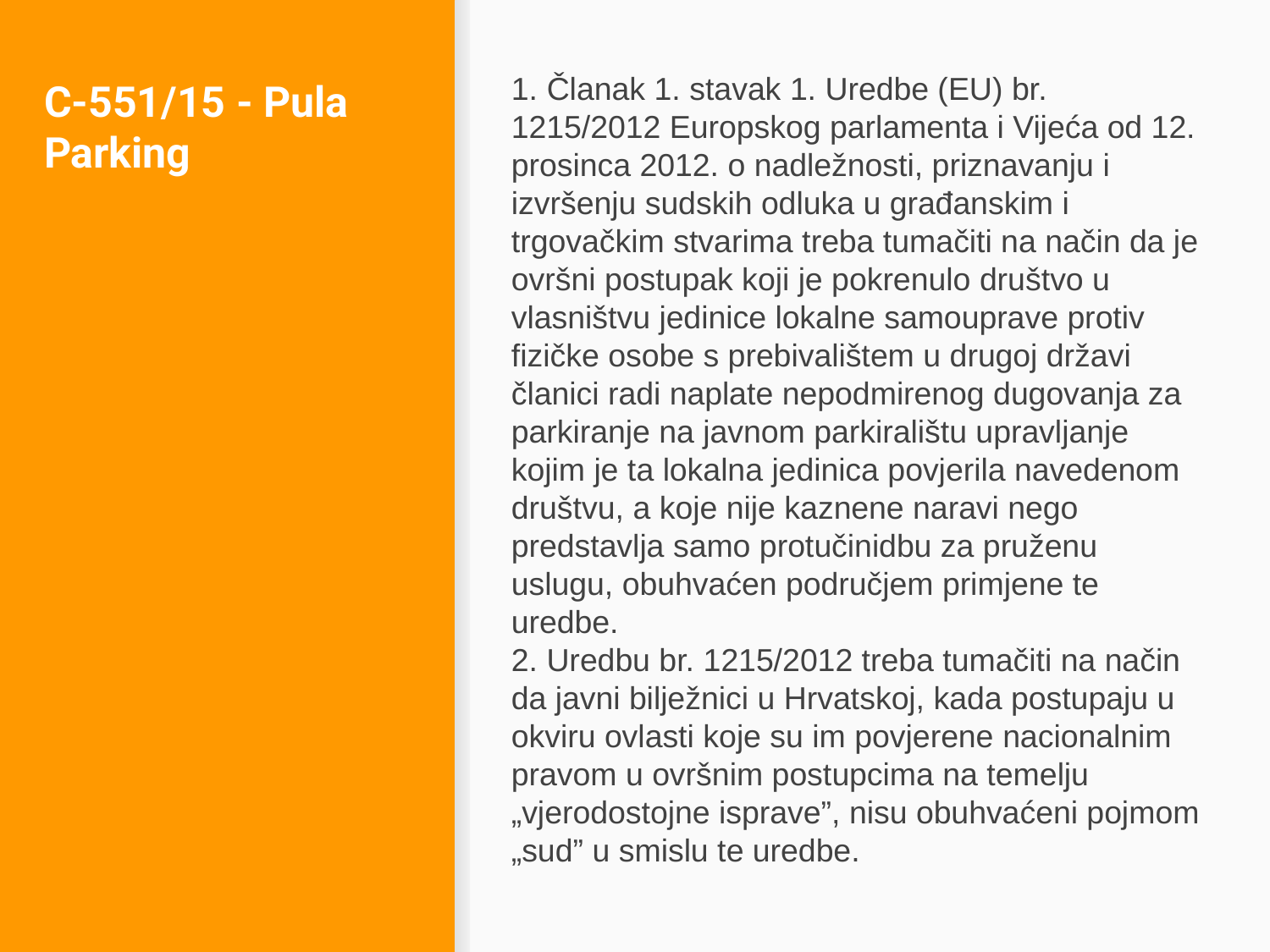

1. Članak 1. stavak 1. Uredbe (EU) br. 1215/2012 Europskog parlamenta i Vijeća od 12. prosinca 2012. o nadležnosti, priznavanju i izvršenju sudskih odluka u građanskim i trgovačkim stvarima treba tumačiti na način da je ovršni postupak koji je pokrenulo društvo u vlasništvu jedinice lokalne samouprave protiv fizičke osobe s prebivalištem u drugoj državi članici radi naplate nepodmirenog dugovanja za parkiranje na javnom parkiralištu upravljanje kojim je ta lokalna jedinica povjerila navedenom društvu, a koje nije kaznene naravi nego predstavlja samo protučinidbu za pruženu uslugu, obuhvaćen područjem primjene te uredbe.
2. Uredbu br. 1215/2012 treba tumačiti na način da javni bilježnici u Hrvatskoj, kada postupaju u okviru ovlasti koje su im povjerene nacionalnim pravom u ovršnim postupcima na temelju „vjerodostojne isprave”, nisu obuhvaćeni pojmom „sud” u smislu te uredbe.
# C-551/15 - Pula Parking